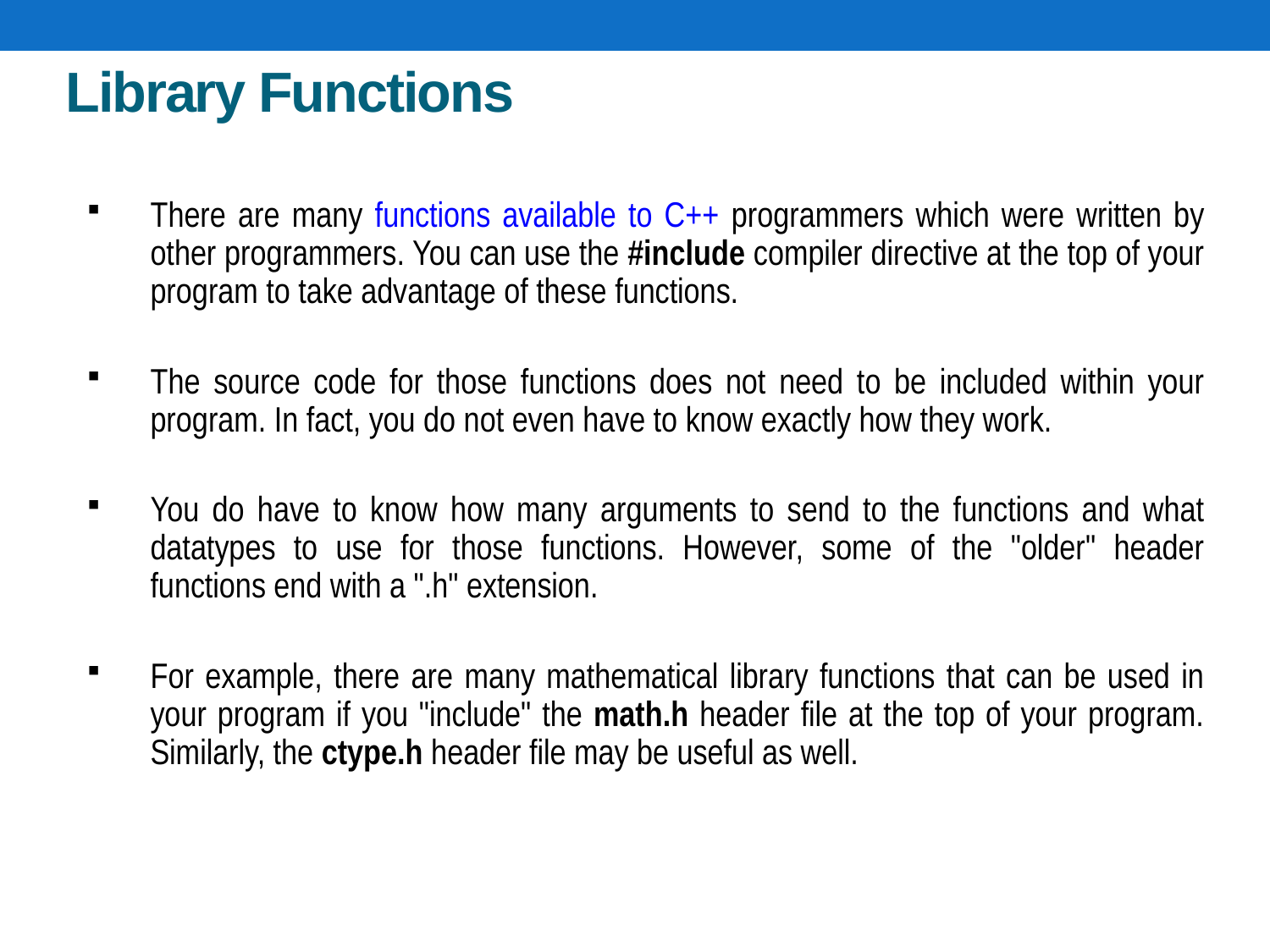

# Library Functions
There are many functions available to C++ programmers which were written by other programmers. You can use the #include compiler directive at the top of your program to take advantage of these functions.

The source code for those functions does not need to be included within your program. In fact, you do not even have to know exactly how they work.

You do have to know how many arguments to send to the functions and what datatypes to use for those functions. However, some of the "older" header functions end with a ".h" extension.

For example, there are many mathematical library functions that can be used in your program if you "include" the math.h header file at the top of your program. Similarly, the ctype.h header file may be useful as well.